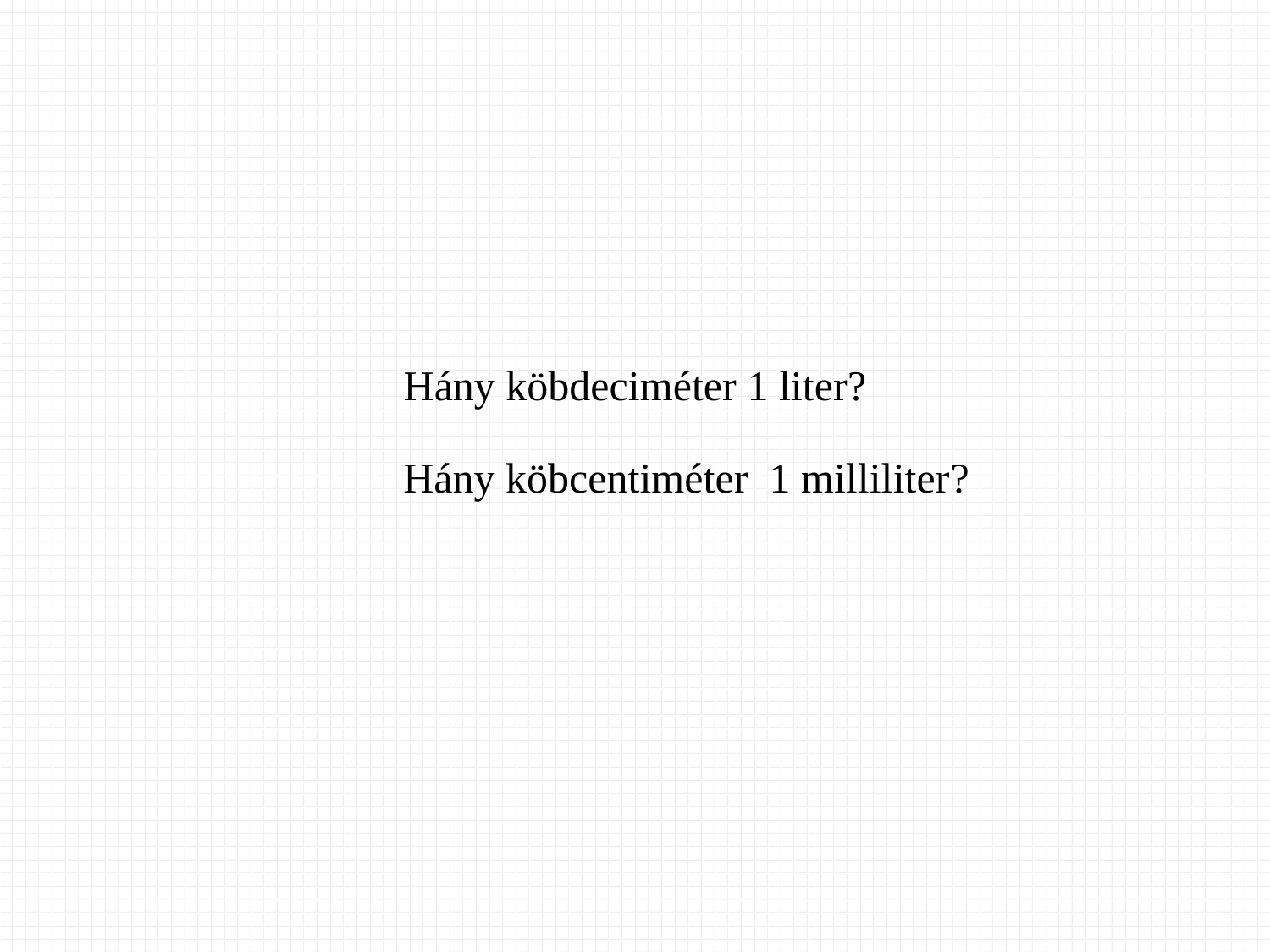

Hány köbdeciméter 1 liter?

Hány köbcentiméter  1 milliliter?